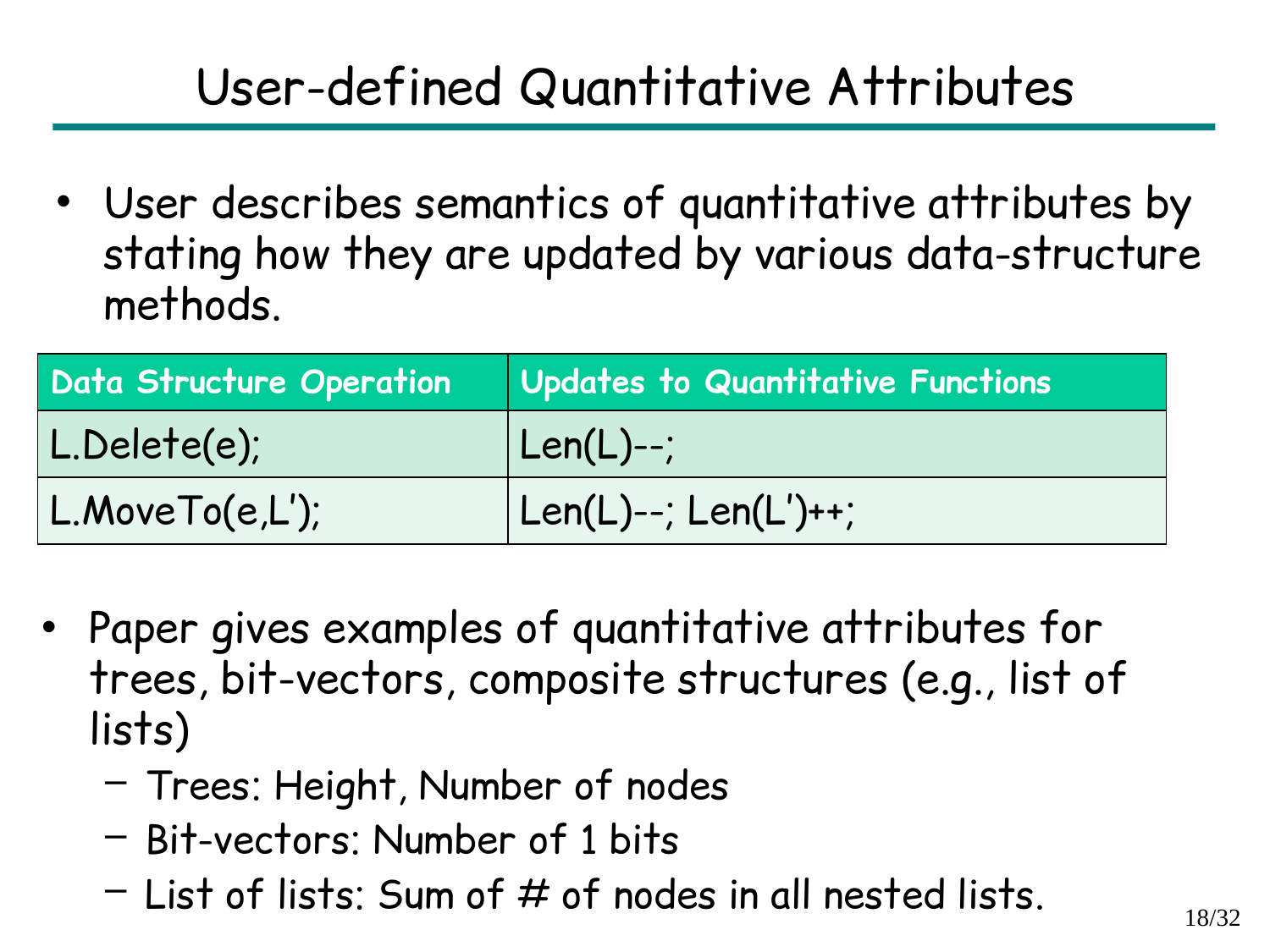

# User-defined Quantitative Attributes
User describes semantics of quantitative attributes by stating how they are updated by various data-structure methods.
| Data Structure Operation | Updates to Quantitative Functions |
| --- | --- |
| L.Delete(e); | Len(L)--; |
| L.MoveTo(e,L’); | Len(L)--; Len(L’)++; |
Paper gives examples of quantitative attributes for trees, bit-vectors, composite structures (e.g., list of lists)
Trees: Height, Number of nodes
Bit-vectors: Number of 1 bits
List of lists: Sum of # of nodes in all nested lists.
18/32